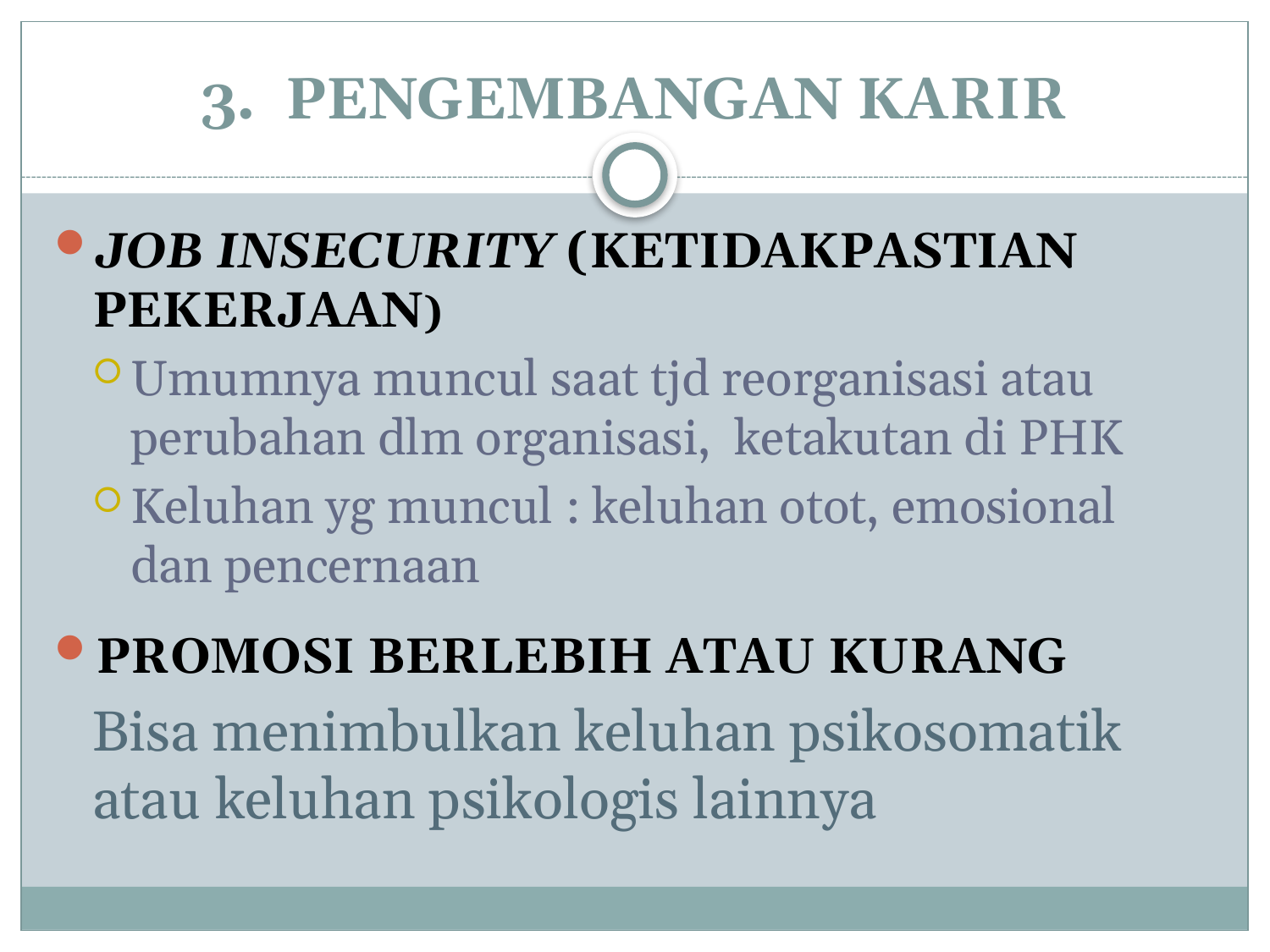

# 3.  PENGEMBANGAN KARIR
JOB INSECURITY (KETIDAKPASTIAN PEKERJAAN)
Umumnya muncul saat tjd reorganisasi atau perubahan dlm organisasi,  ketakutan di PHK
Keluhan yg muncul : keluhan otot, emosional dan pencernaan
PROMOSI BERLEBIH ATAU KURANG
	Bisa menimbulkan keluhan psikosomatik atau keluhan psikologis lainnya